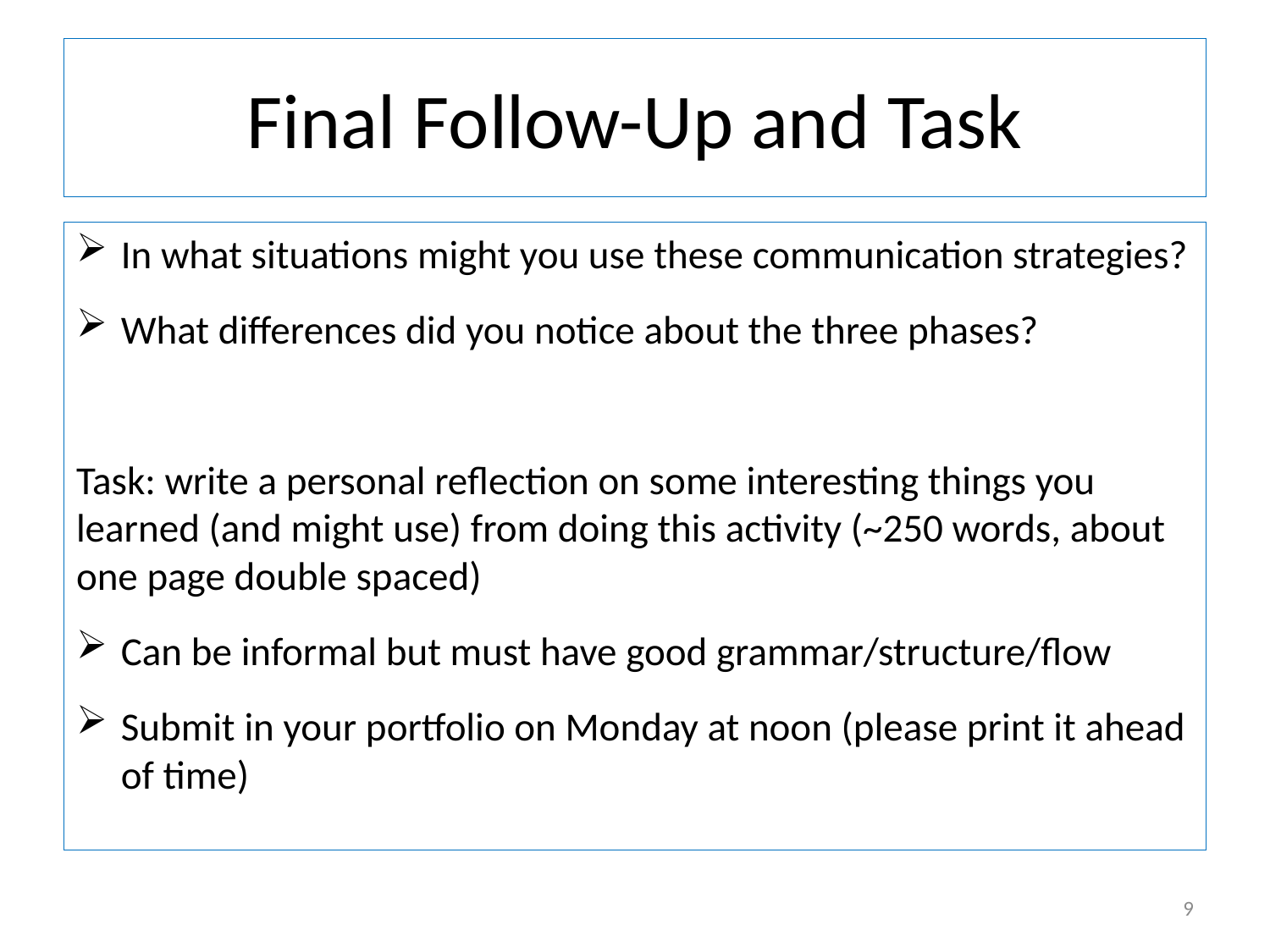

# Final Follow-Up and Task
In what situations might you use these communication strategies?
What differences did you notice about the three phases?

Task: write a personal reflection on some interesting things you learned (and might use) from doing this activity (~250 words, about one page double spaced)
Can be informal but must have good grammar/structure/flow
Submit in your portfolio on Monday at noon (please print it ahead of time)
9